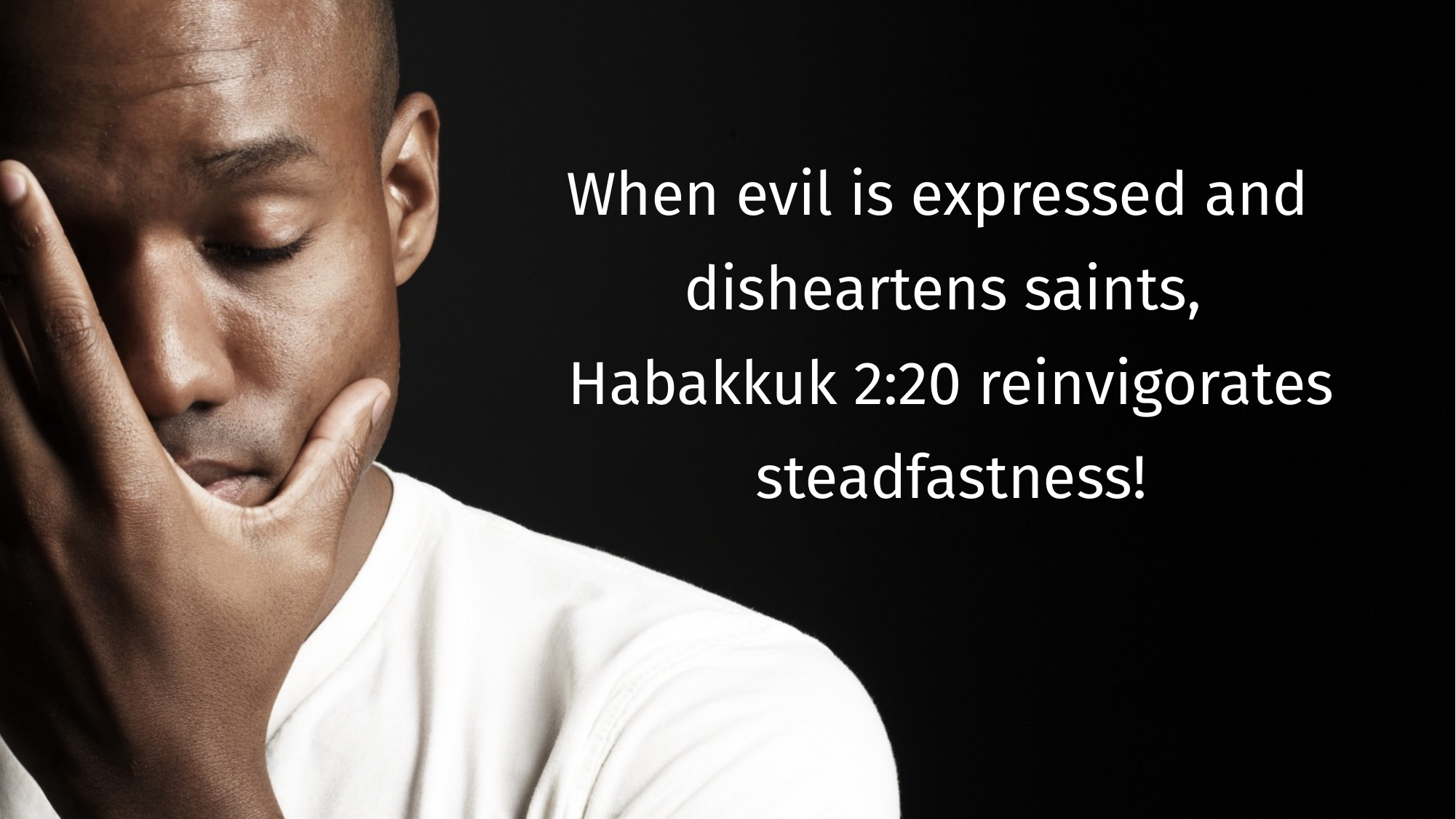

When evil is expressed and disheartens saints,
Habakkuk 2:20 reinvigorates steadfastness!